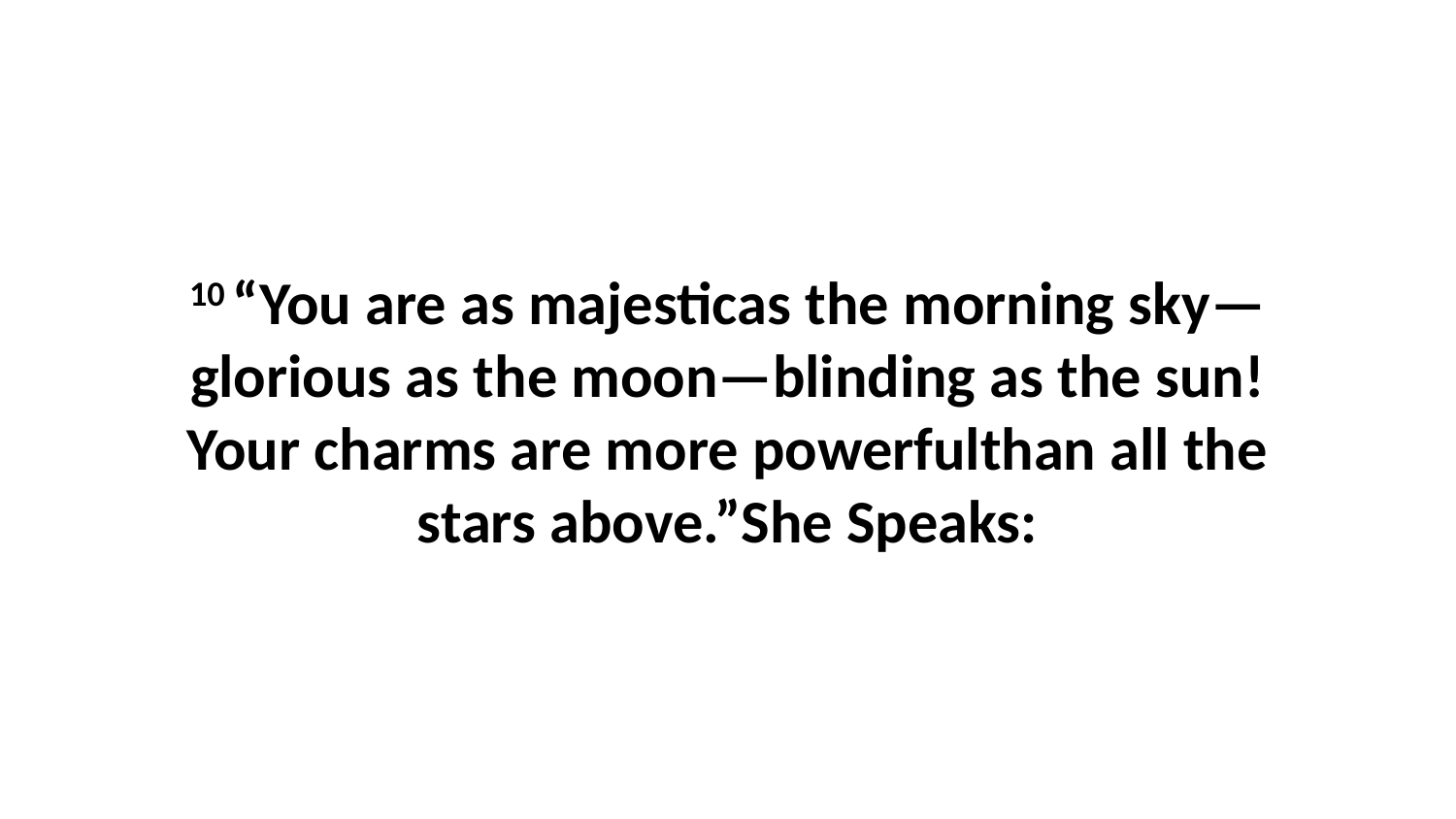

10 “You are as majesticas the morning sky—glorious as the moon—blinding as the sun!Your charms are more powerfulthan all the stars above.”She Speaks: